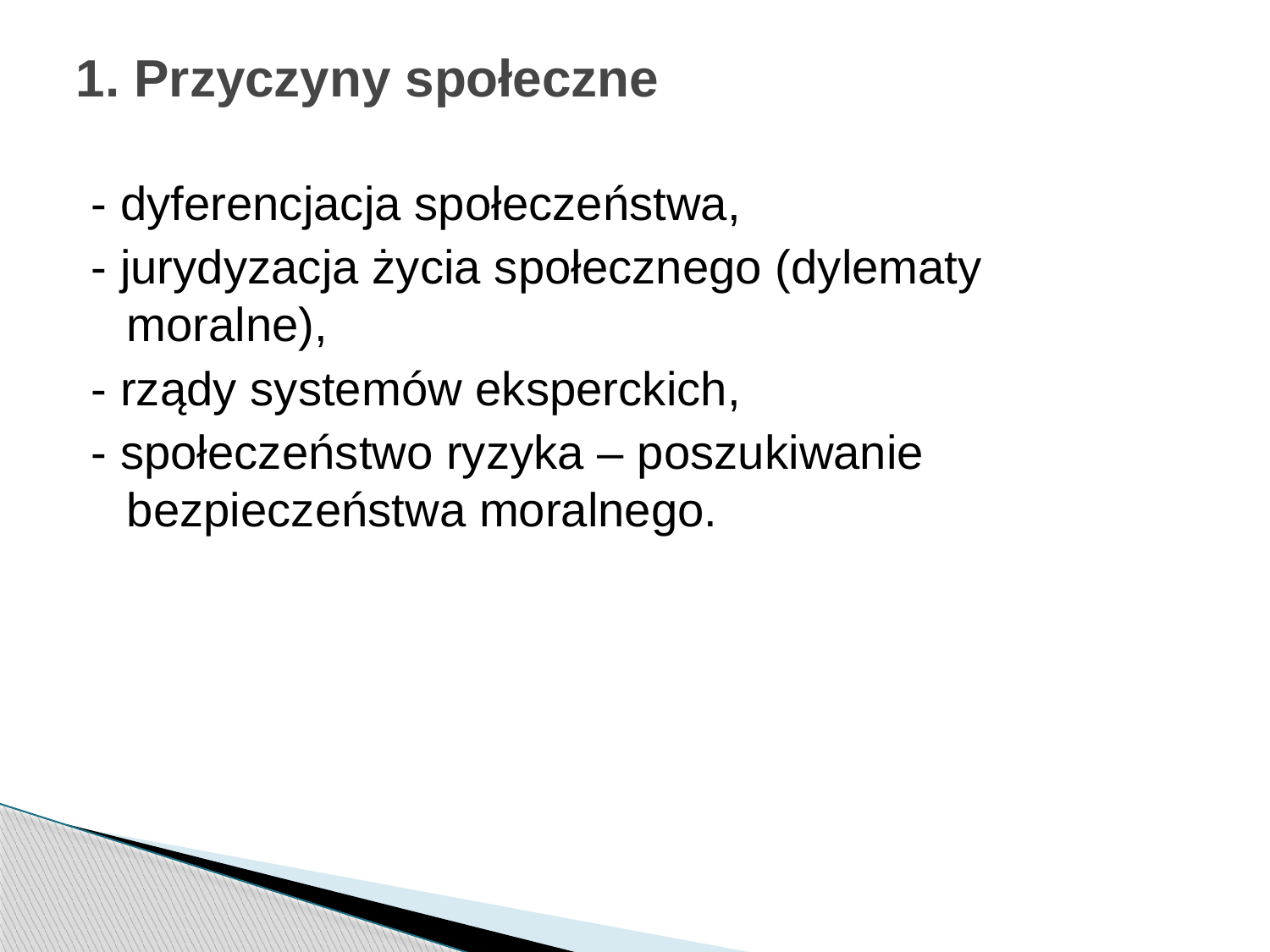

# 1. Przyczyny społeczne
- dyferencjacja społeczeństwa,
- jurydyzacja życia społecznego (dylematy moralne),
- rządy systemów eksperckich,
- społeczeństwo ryzyka – poszukiwanie bezpieczeństwa moralnego.